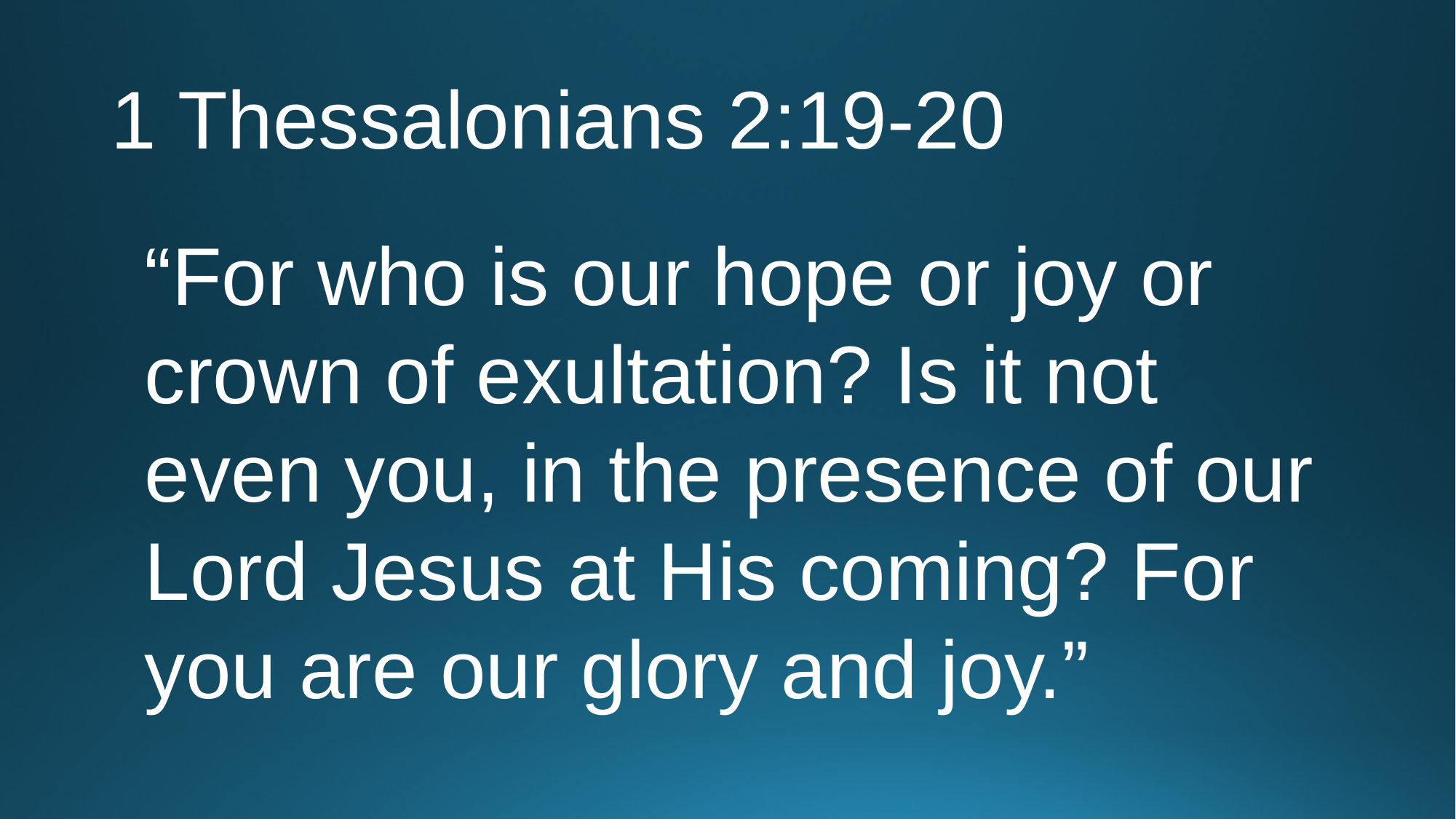

# 1 Thessalonians 2:19-20
“For who is our hope or joy or crown of exultation? Is it not even you, in the presence of our Lord Jesus at His coming? For you are our glory and joy.”